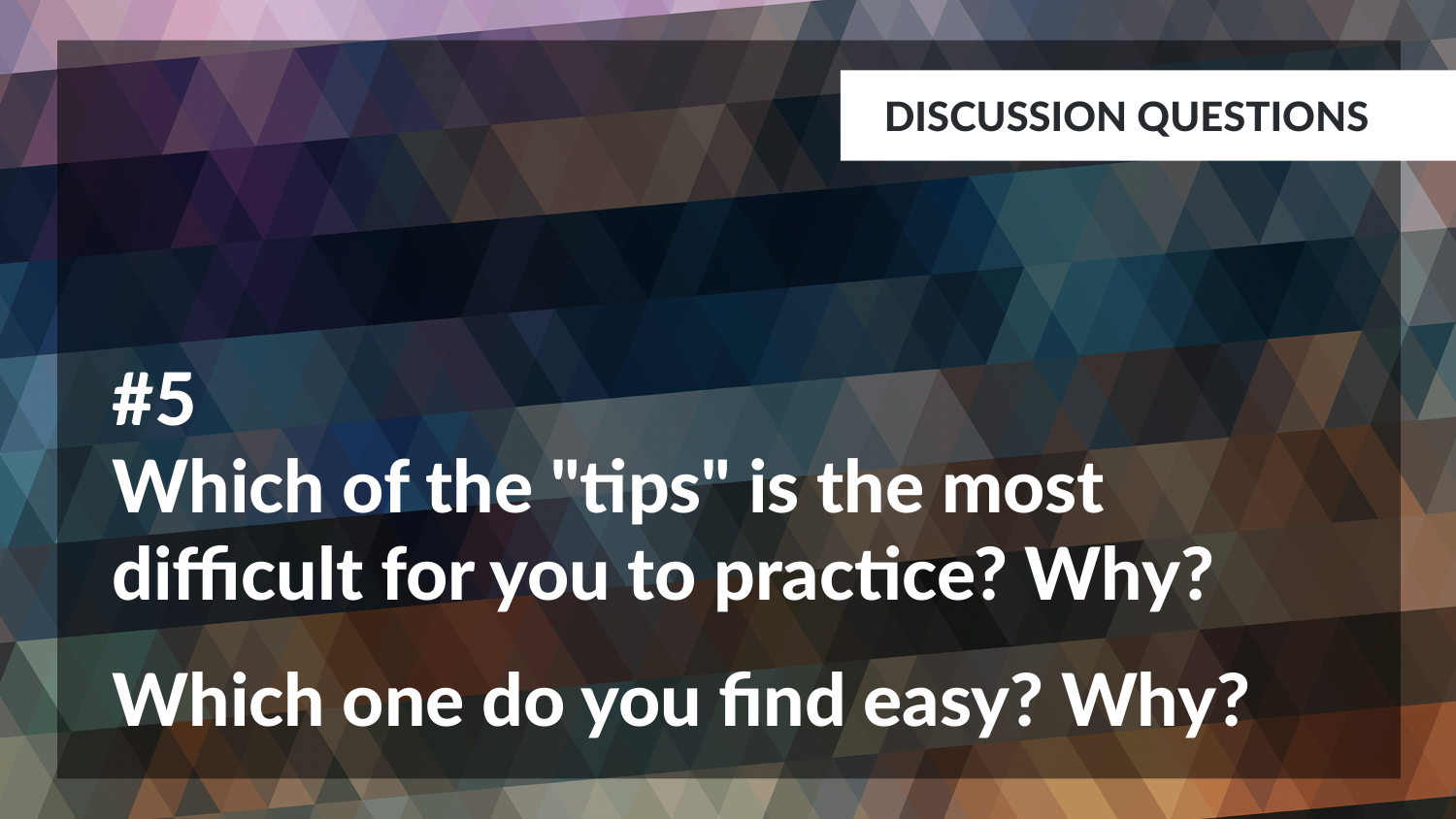

# #5 Which of the "tips" is the most difficult for you to practice? Why? Which one do you find easy? Why?